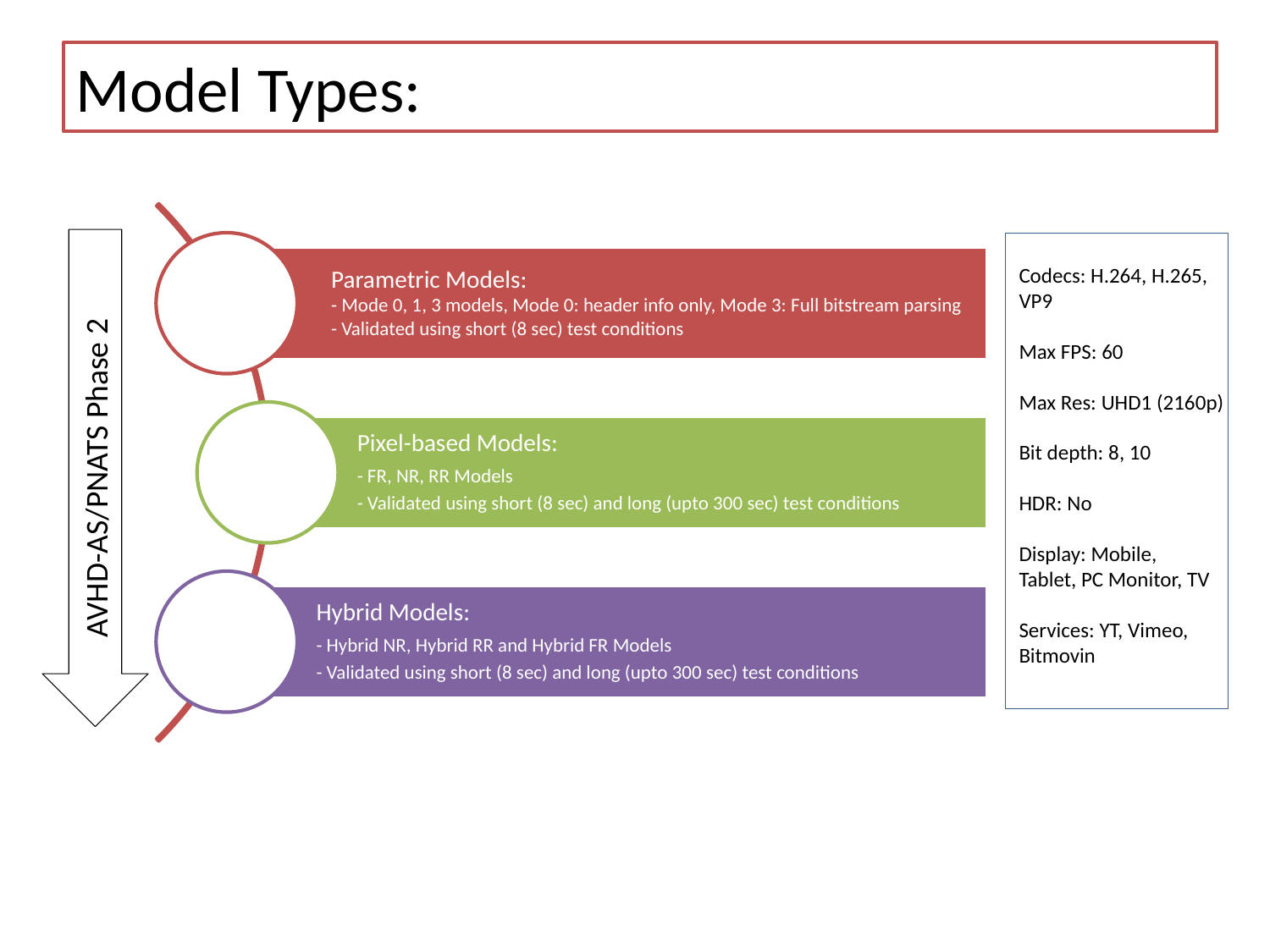

Model Types:

Pixel-based Models:
- FR, NR, RR Models
- Validated using short (8 sec) and long (upto 300 sec) test conditions
Hybrid Models:
- Hybrid NR, Hybrid RR and Hybrid FR Models
- Validated using short (8 sec) and long (upto 300 sec) test conditions

Codecs: H.264, H.265,
VP9

Max FPS: 60

Max Res: UHD1 (2160p)

Bit depth: 8, 10

HDR: No

Display: Mobile,
Tablet, PC Monitor, TV

Services: YT, Vimeo,
Bitmovin

Parametric Models:
- Mode 0, 1, 3 models, Mode 0: header info only, Mode 3: Full bitstream parsing
- Validated using short (8 sec) test conditions

AVHD-AS/PNATS Phase 2